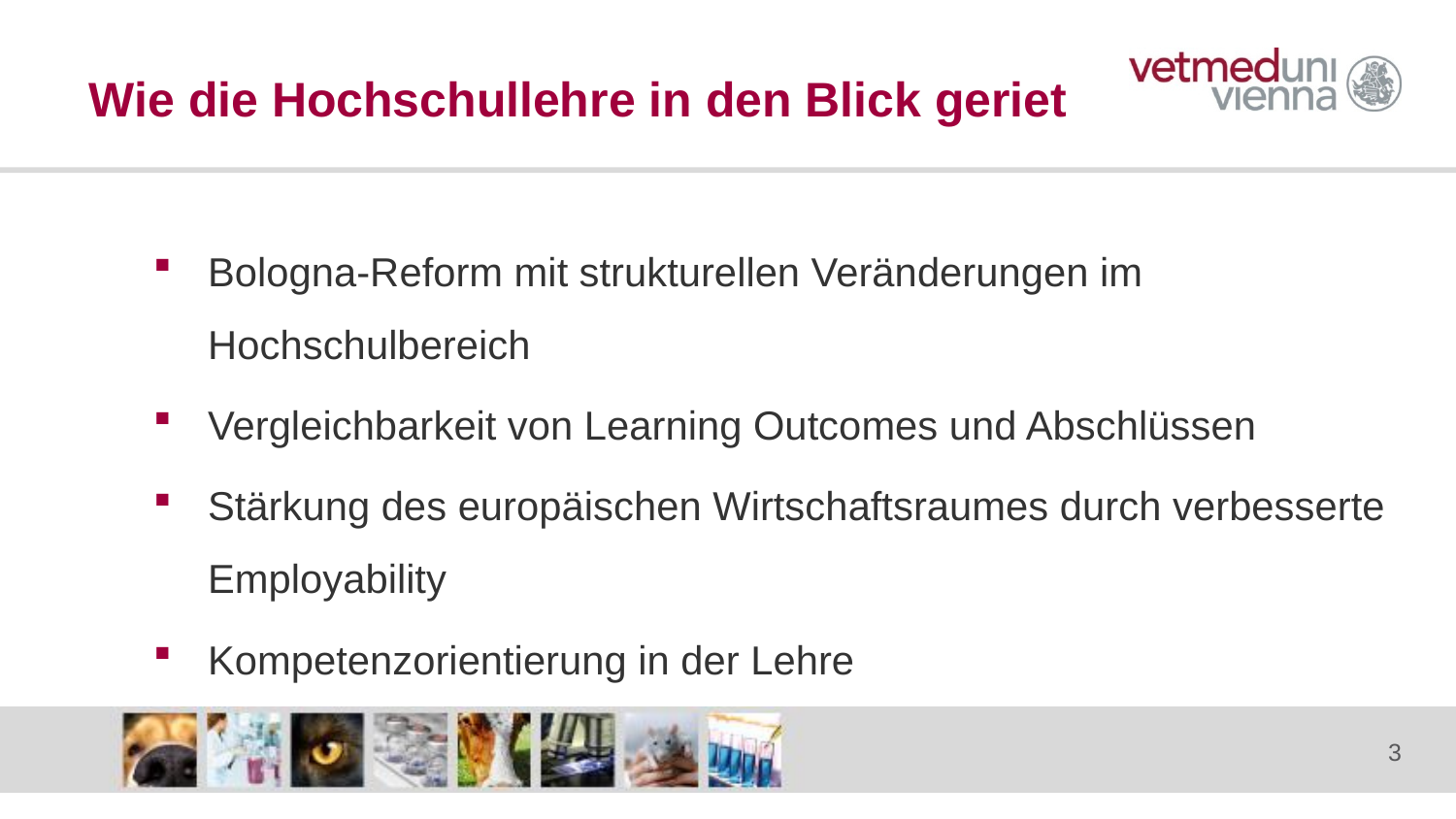

# Wie die Hochschullehre in den Blick geriet
Bologna-Reform mit strukturellen Veränderungen im Hochschulbereich
Vergleichbarkeit von Learning Outcomes und Abschlüssen
Stärkung des europäischen Wirtschaftsraumes durch verbesserte Employability
Kompetenzorientierung in der Lehre

3